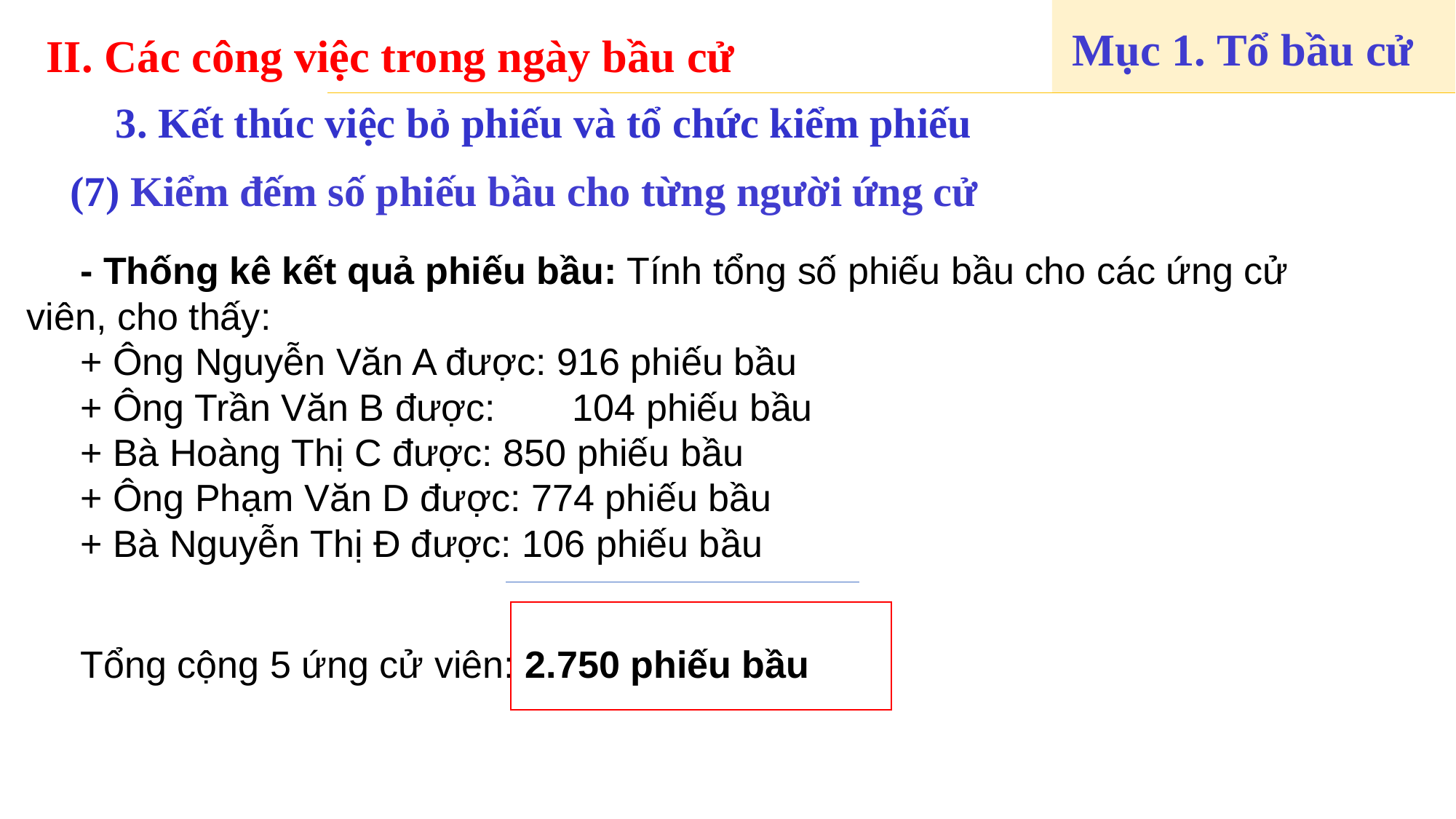

II. Các công việc trong ngày bầu cử

Mục 1. Tổ bầu cử
3. Kết thúc việc bỏ phiếu và tổ chức kiểm phiếu
(7) Kiểm đếm số phiếu bầu cho từng người ứng cử
- Thống kê kết quả phiếu bầu: Tính tổng số phiếu bầu cho các ứng cử viên, cho thấy:
+ Ông Nguyễn Văn A được: 916 phiếu bầu
+ Ông Trần Văn B được:	104 phiếu bầu
+ Bà Hoàng Thị C được: 850 phiếu bầu
+ Ông Phạm Văn D được: 774 phiếu bầu
+ Bà Nguyễn Thị Đ được: 106 phiếu bầu

Tổng cộng 5 ứng cử viên: 2.750 phiếu bầu

Trường hợp số liệu thống kê kết quả loại phiếu với số liệu thống kê kết quả phiếu bầu không bằng nhau thì Tổ trưởng Tổ bầu cử chủ trì, cho Tổ bầu cử tiến hành kiểm phiếu lại.